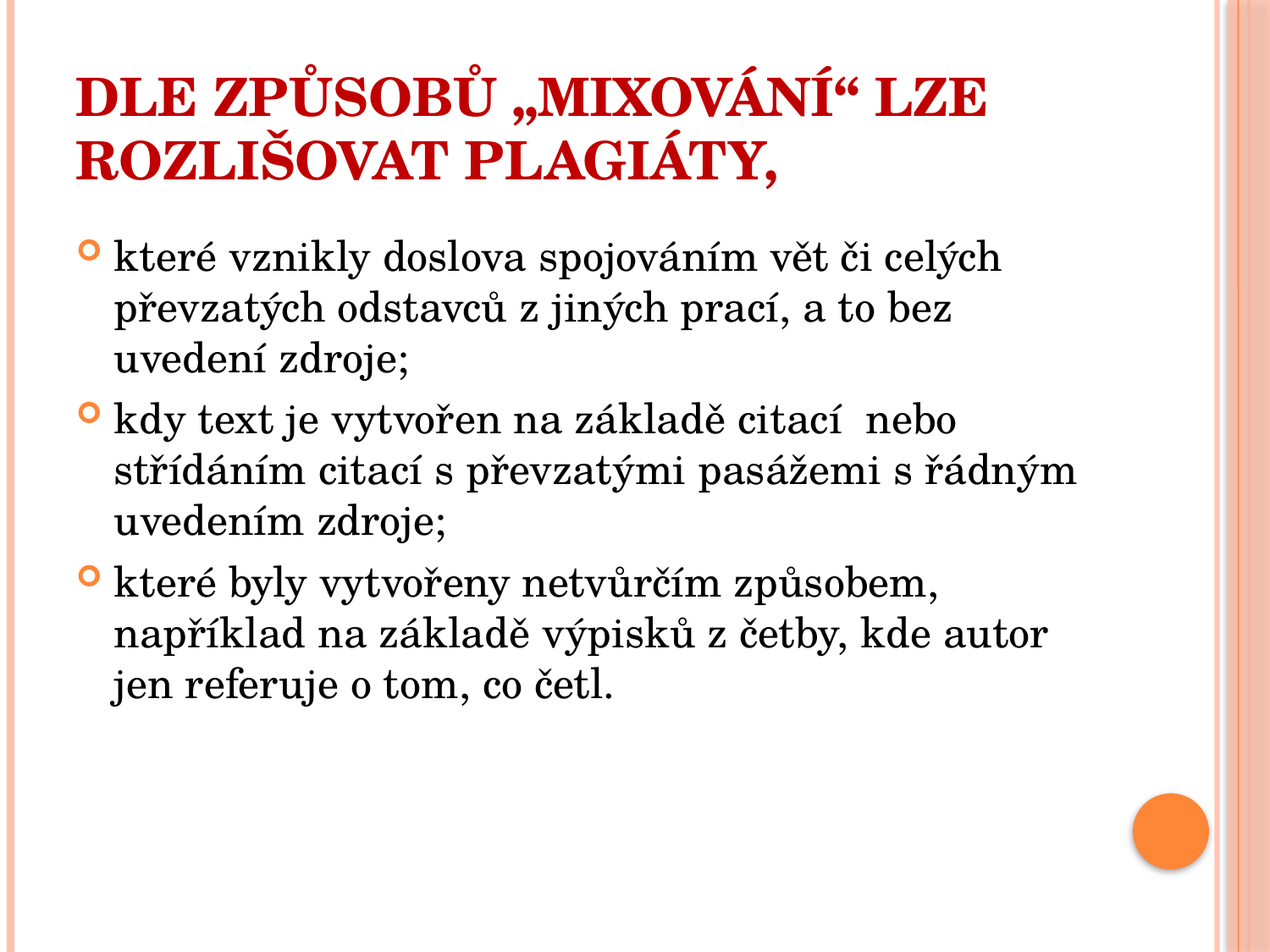

# Dle způsobů „mixování“ lze rozlišovat plagiáty,
které vznikly doslova spojováním vět či celých převzatých odstavců z jiných prací, a to bez uvedení zdroje;
kdy text je vytvořen na základě citací  nebo střídáním citací s převzatými pasážemi s řádným uvedením zdroje;
které byly vytvořeny netvůrčím způsobem, například na základě výpisků z četby, kde autor jen referuje o tom, co četl.